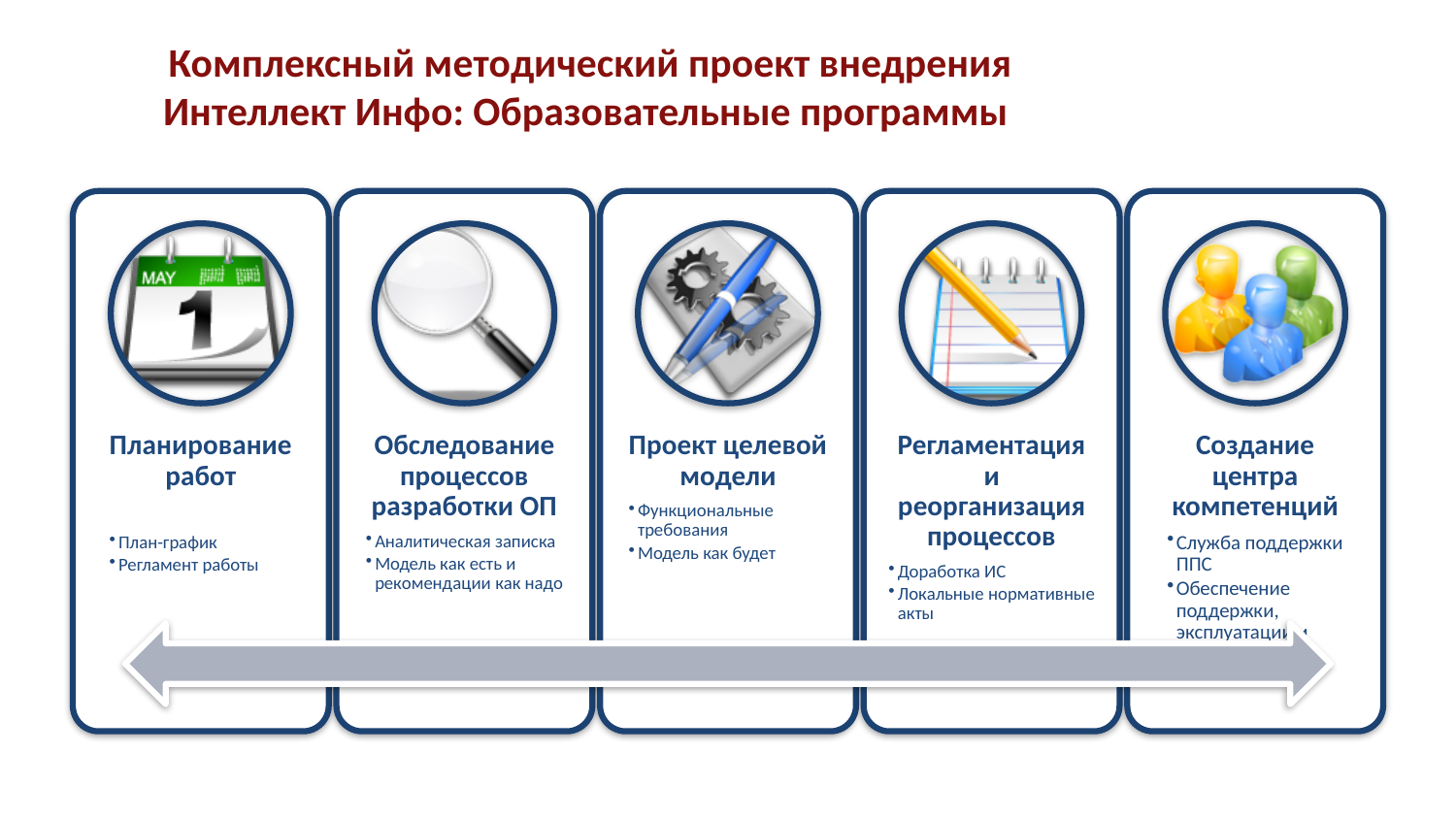

# Комплексный методический проект внедрения Интеллект Инфо: Образовательные программы
Планирование работ

План-график
Регламент работы
Обследование процессов разработки ОП
Аналитическая записка
Модель как есть и рекомендации как надо
Проект целевой модели
Функциональные требования
Модель как будет
Регламентация и реорганизация процессов
Доработка ИС
Локальные нормативные акты
Создание центра компетенций
Служба поддержки ППС
Обеспечение поддержки,  эксплуатации и развития  ИС